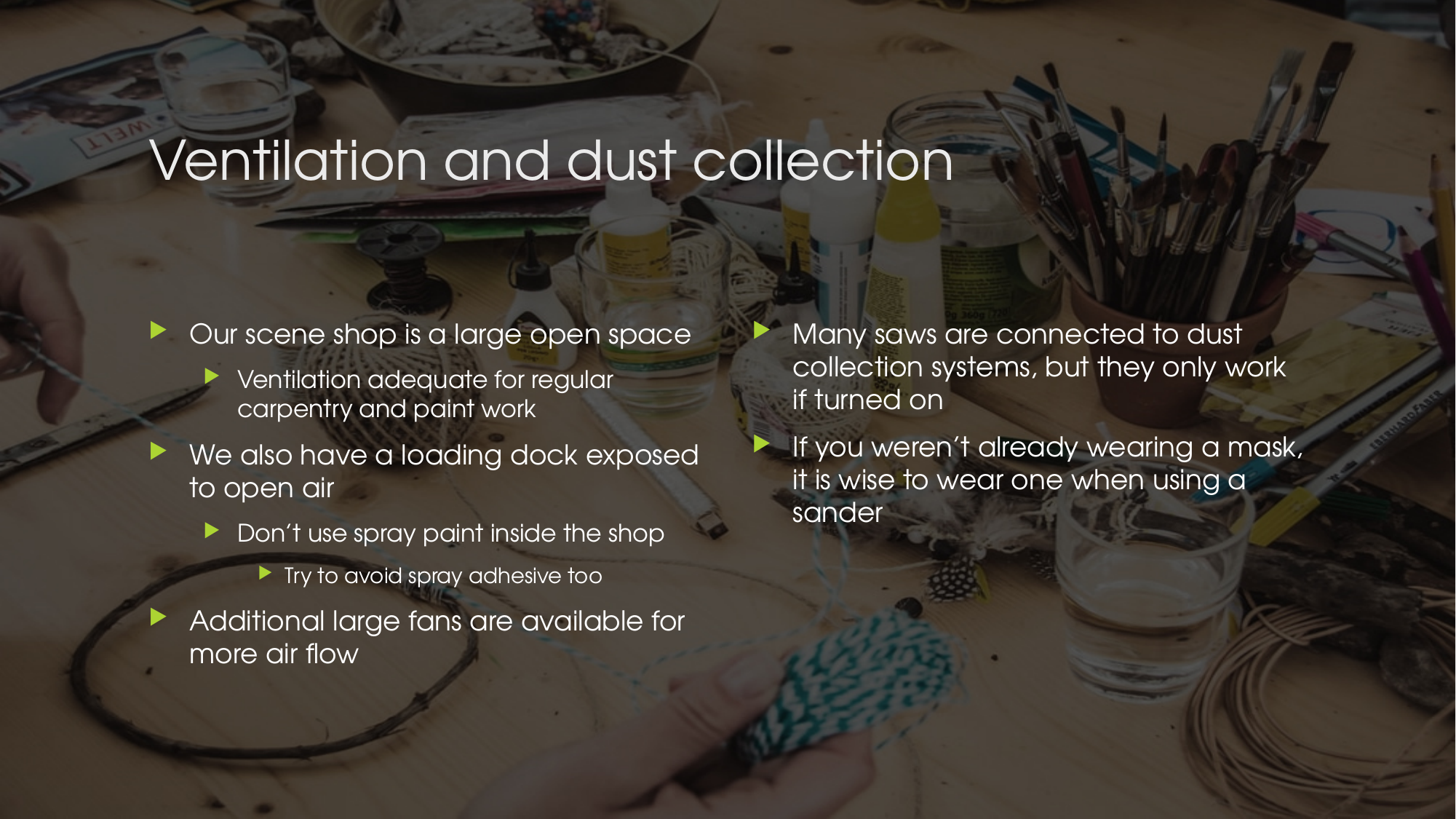

# Ventilation and dust collection
Our scene shop is a large open space
Ventilation adequate for regular carpentry and paint work
We also have a loading dock exposed to open air
Don’t use spray paint inside the shop
Try to avoid spray adhesive too
Additional large fans are available for more air flow
Many saws are connected to dust collection systems, but they only work if turned on
If you weren’t already wearing a mask, it is wise to wear one when using a sander